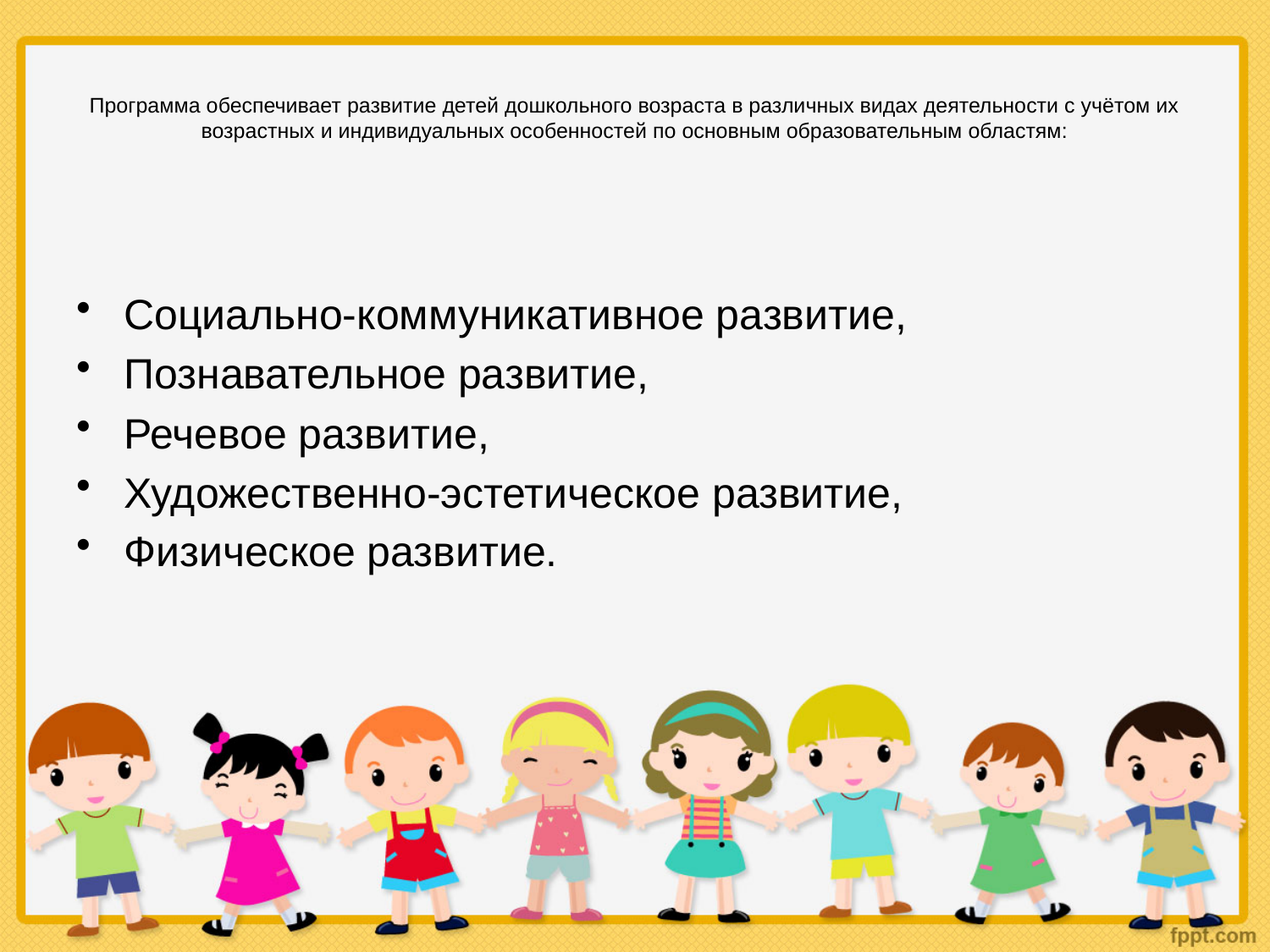

# Программа обеспечивает развитие детей дошкольного возраста в различных видах деятельности с учётом их возрастных и индивидуальных особенностей по основным образовательным областям:

Социально-коммуникативное развитие,
Познавательное развитие,
Речевое развитие,
Художественно-эстетическое развитие,
Физическое развитие.